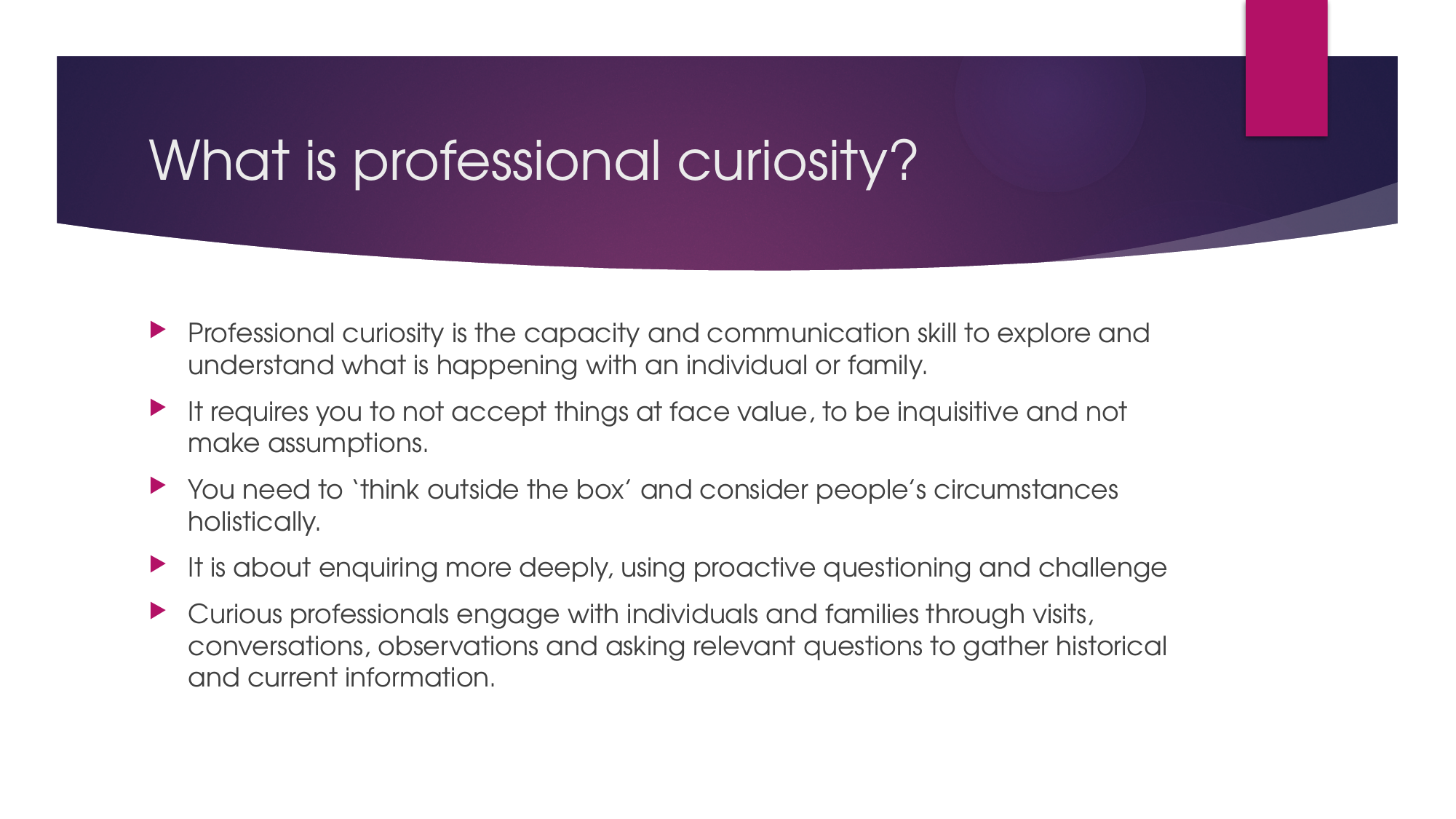

# What is professional curiosity?
Professional curiosity is the capacity and communication skill to explore and understand what is happening with an individual or family.
It requires you to not accept things at face value, to be inquisitive and not make assumptions.
You need to ‘think outside the box’ and consider people’s circumstances holistically.
It is about enquiring more deeply, using proactive questioning and challenge
Curious professionals engage with individuals and families through visits, conversations, observations and asking relevant questions to gather historical and current information.